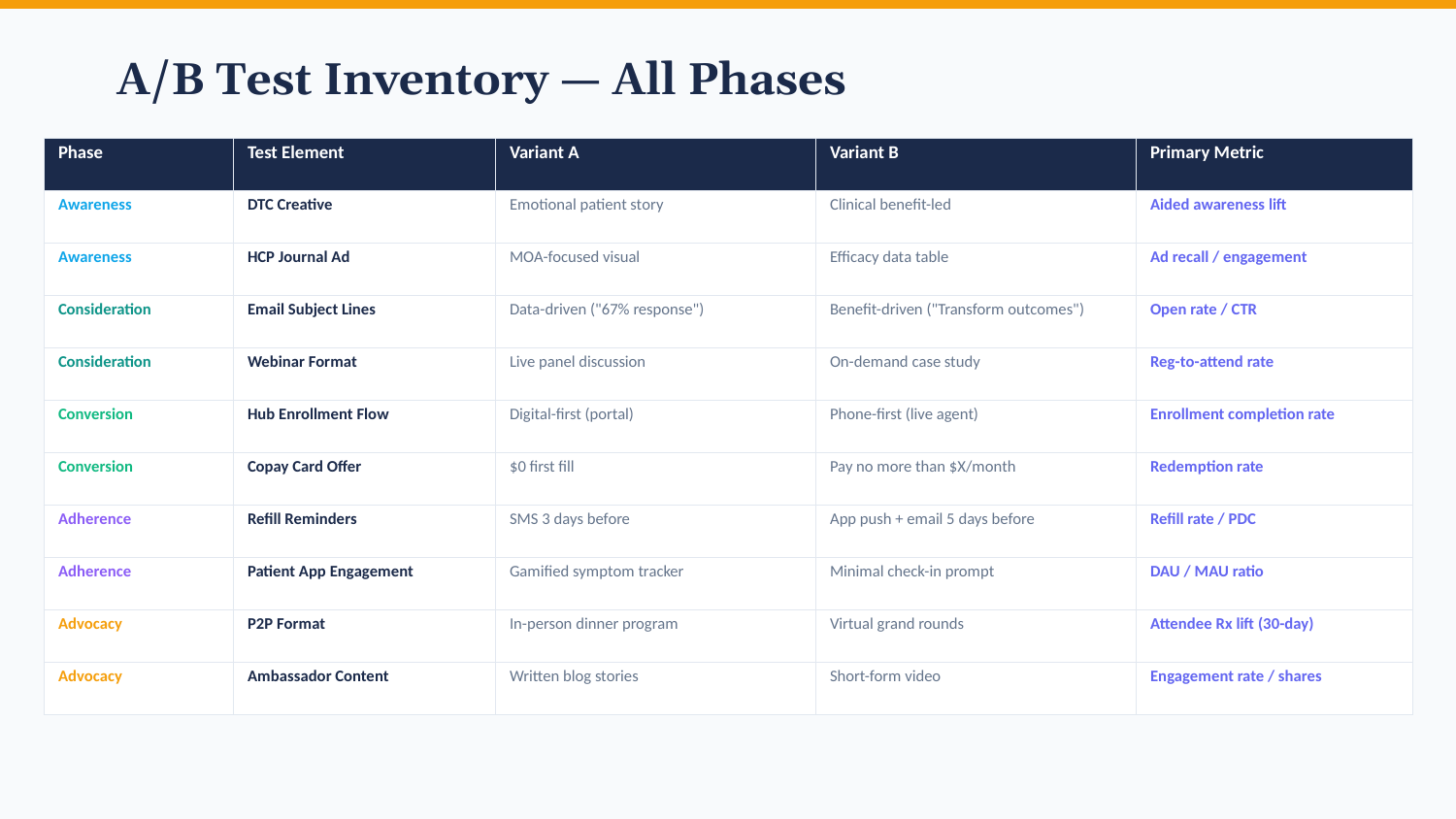

A/B Test Inventory — All Phases
| Phase | Test Element | Variant A | Variant B | Primary Metric |
| --- | --- | --- | --- | --- |
| Awareness | DTC Creative | Emotional patient story | Clinical benefit-led | Aided awareness lift |
| Awareness | HCP Journal Ad | MOA-focused visual | Efficacy data table | Ad recall / engagement |
| Consideration | Email Subject Lines | Data-driven ("67% response") | Benefit-driven ("Transform outcomes") | Open rate / CTR |
| Consideration | Webinar Format | Live panel discussion | On-demand case study | Reg-to-attend rate |
| Conversion | Hub Enrollment Flow | Digital-first (portal) | Phone-first (live agent) | Enrollment completion rate |
| Conversion | Copay Card Offer | $0 first fill | Pay no more than $X/month | Redemption rate |
| Adherence | Refill Reminders | SMS 3 days before | App push + email 5 days before | Refill rate / PDC |
| Adherence | Patient App Engagement | Gamified symptom tracker | Minimal check-in prompt | DAU / MAU ratio |
| Advocacy | P2P Format | In-person dinner program | Virtual grand rounds | Attendee Rx lift (30-day) |
| Advocacy | Ambassador Content | Written blog stories | Short-form video | Engagement rate / shares |